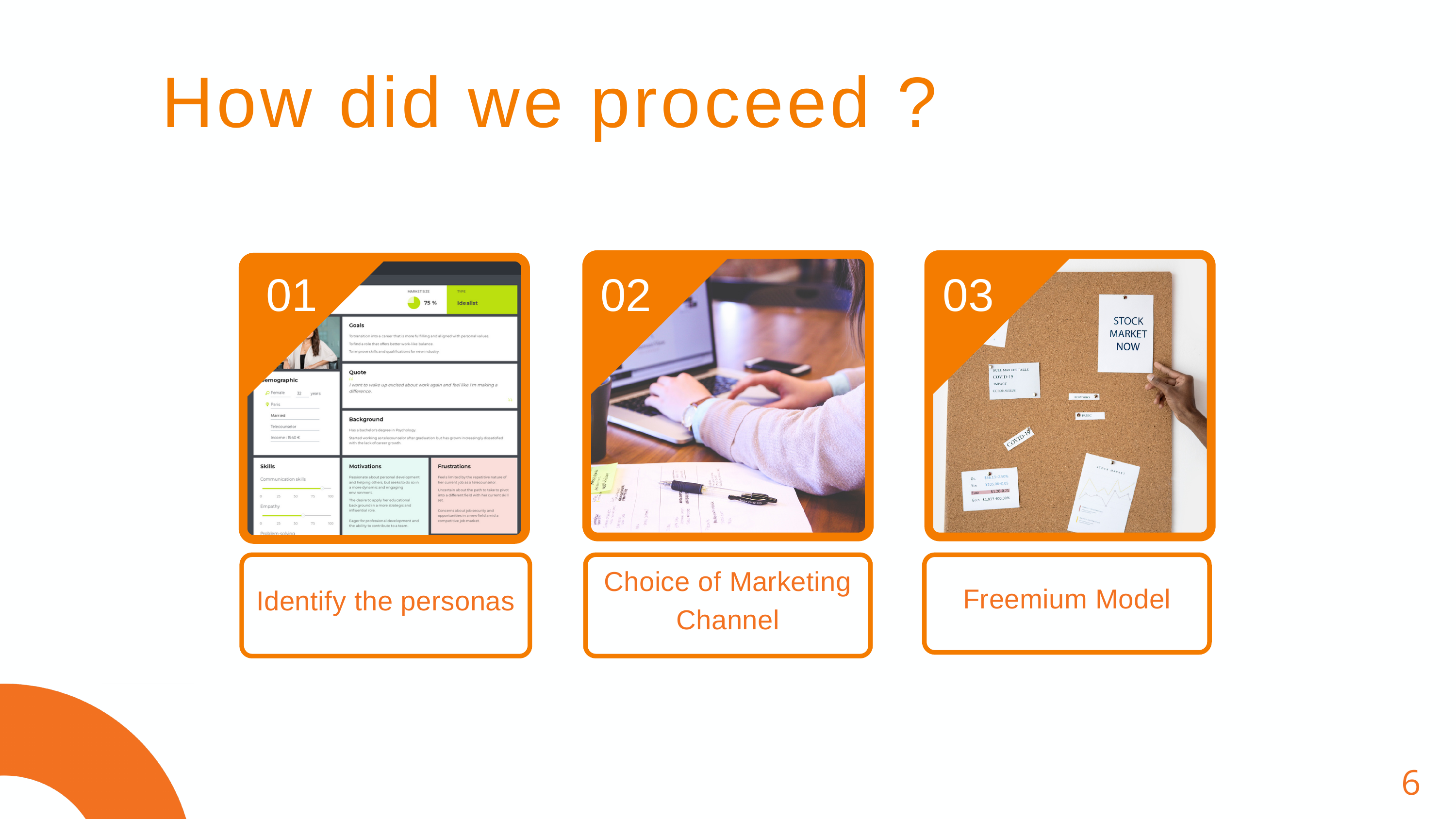

How did we proceed ?

01
02
03

Identify the personas

Choice of Marketing Channel

Freemium Model

6